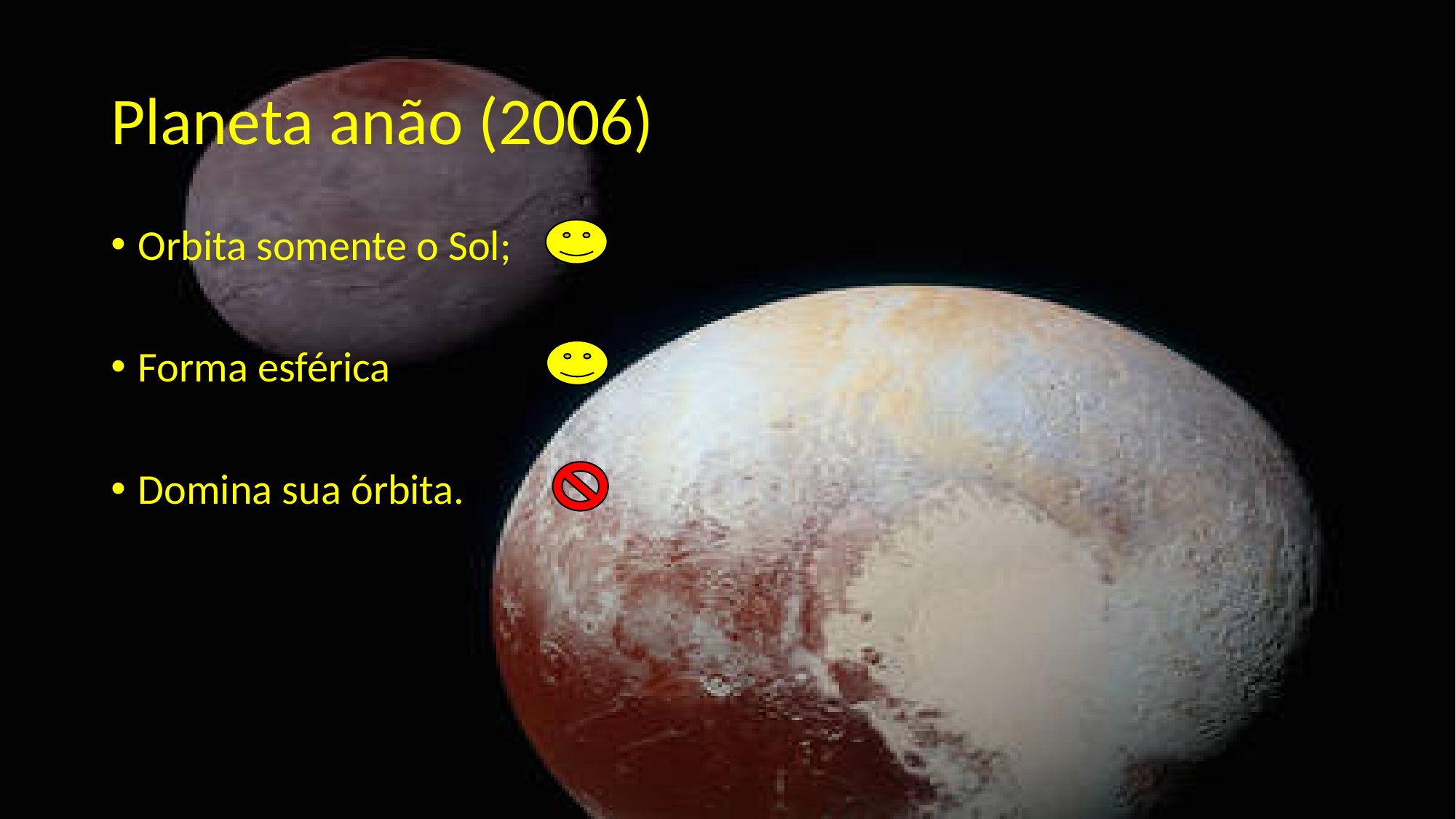

# Planeta anão (2006)
Orbita somente o Sol;

Forma esférica

Domina sua órbita.